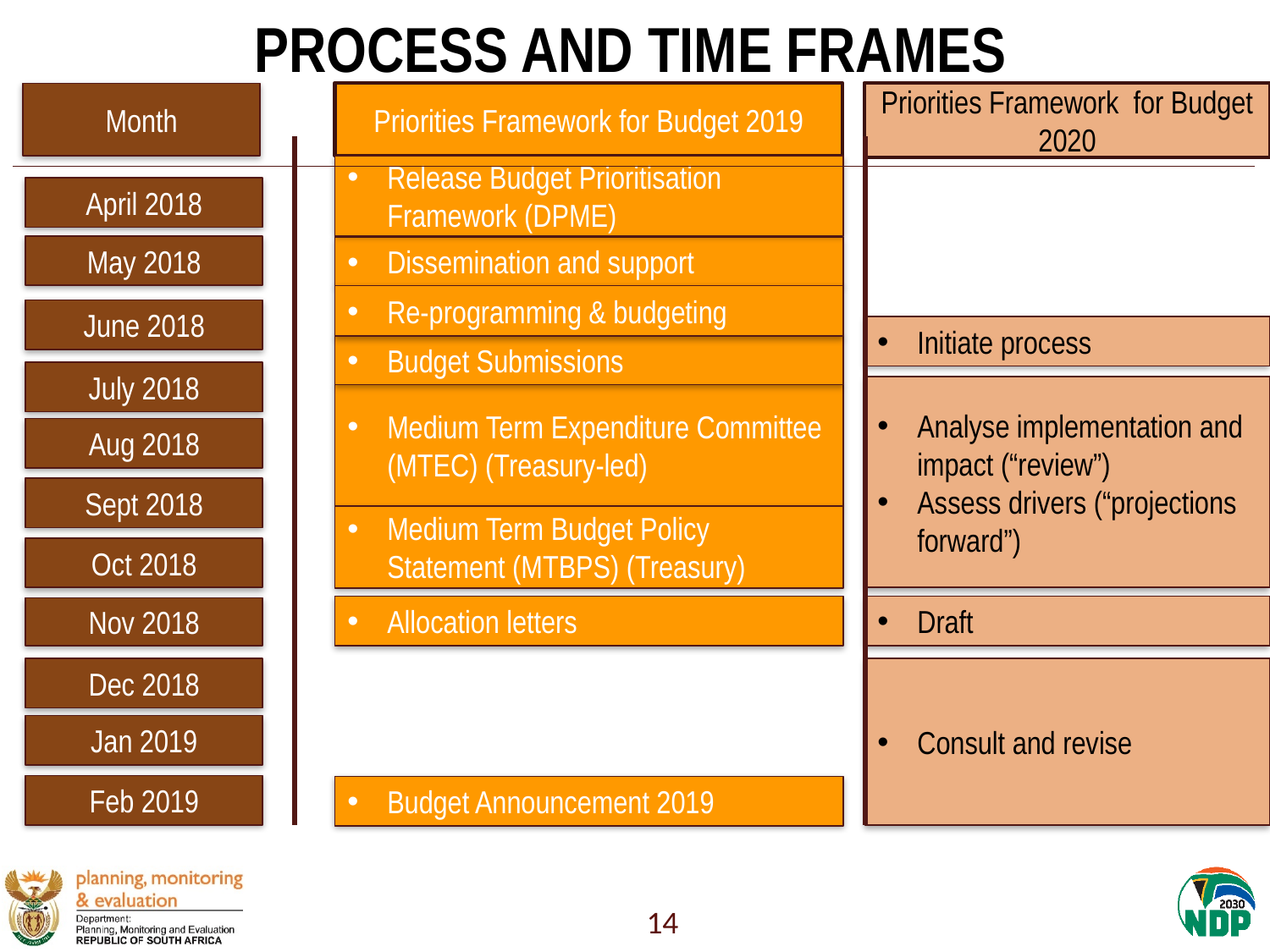

PROCESS AND TIME FRAMES
Priorities Framework for Budget 2019
Priorities Framework  for Budget 2020
Month
Release Budget Prioritisation Framework (DPME)
April 2018
May 2018
Dissemination and support
Re-programming & budgeting
June 2018
Initiate process
Budget Submissions
July 2018
Analyse implementation and impact (“review”)
Assess drivers (“projections forward”)
Medium Term Expenditure Committee (MTEC) (Treasury-led)
Aug 2018
Sept 2018
Medium Term Budget Policy Statement (MTBPS) (Treasury)
Oct 2018
Allocation letters
Draft
Nov 2018
Dec 2018
Consult and revise
Jan 2019
Feb 2019
Budget Announcement 2019
14